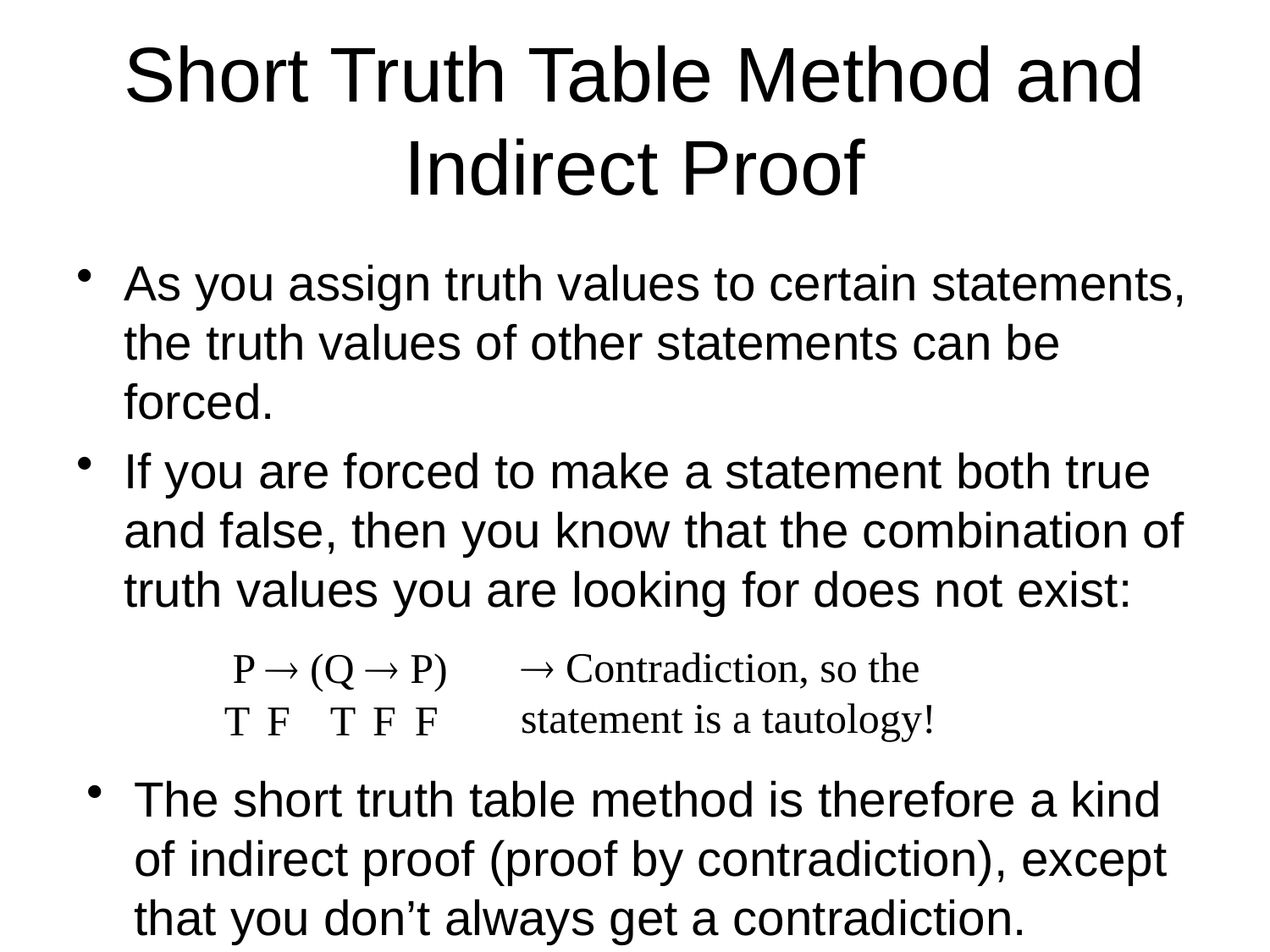

# Short Truth Table Method and Indirect Proof
As you assign truth values to certain statements, the truth values of other statements can be forced.
If you are forced to make a statement both true and false, then you know that the combination of truth values you are looking for does not exist:

→ Contradiction, so the
statement is a tautology!
P → (Q → P)
T
F
T
F
F
The short truth table method is therefore a kind of indirect proof (proof by contradiction), except that you don’t always get a contradiction.